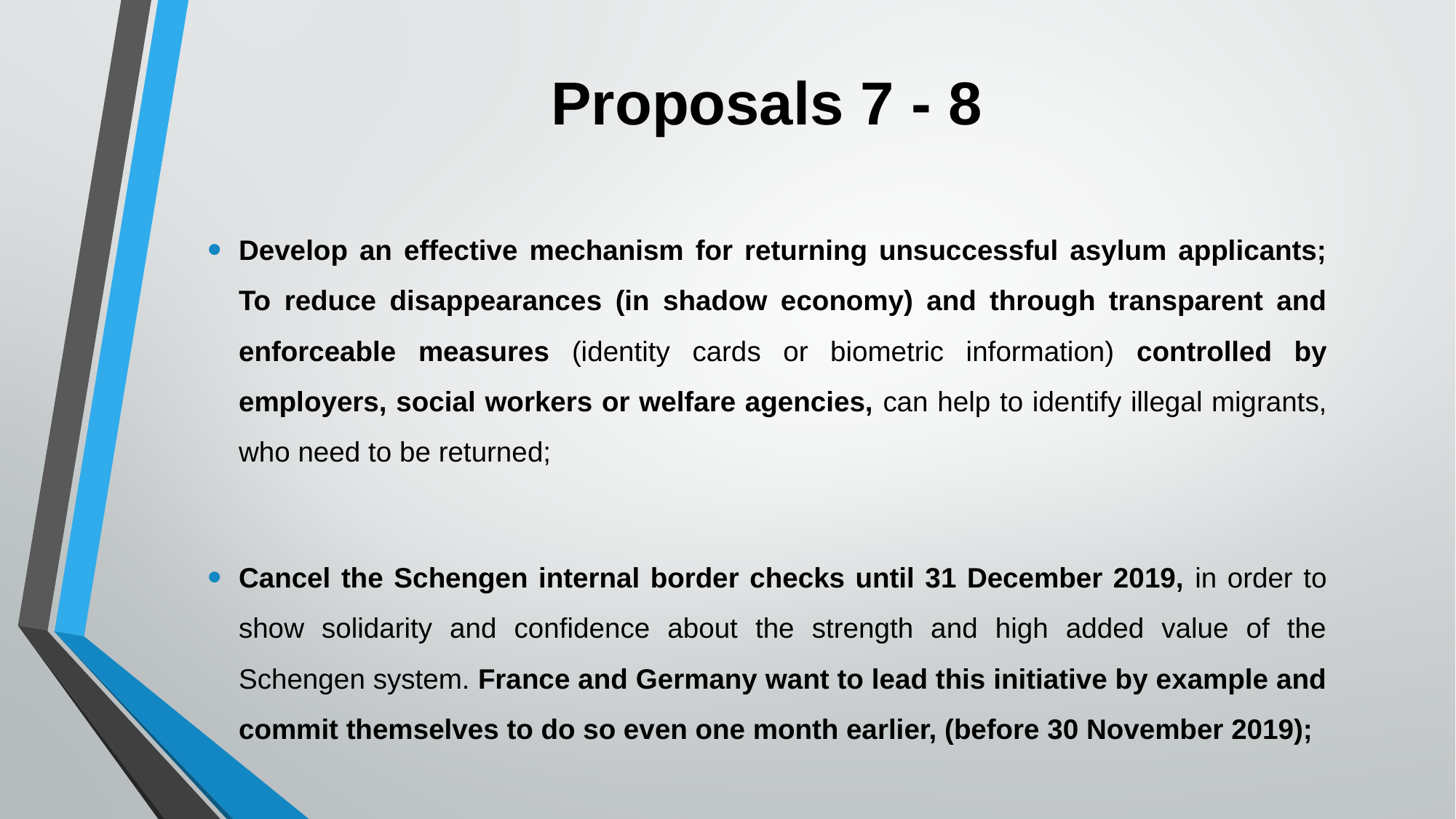

# Proposals 7 - 8
Develop an effective mechanism for returning unsuccessful asylum applicants; To reduce disappearances (in shadow economy) and through transparent and enforceable measures (identity cards or biometric information) controlled by employers, social workers or welfare agencies, can help to identify illegal migrants, who need to be returned;

Cancel the Schengen internal border checks until 31 December 2019, in order to show solidarity and confidence about the strength and high added value of the Schengen system. France and Germany want to lead this initiative by example and commit themselves to do so even one month earlier, (before 30 November 2019);